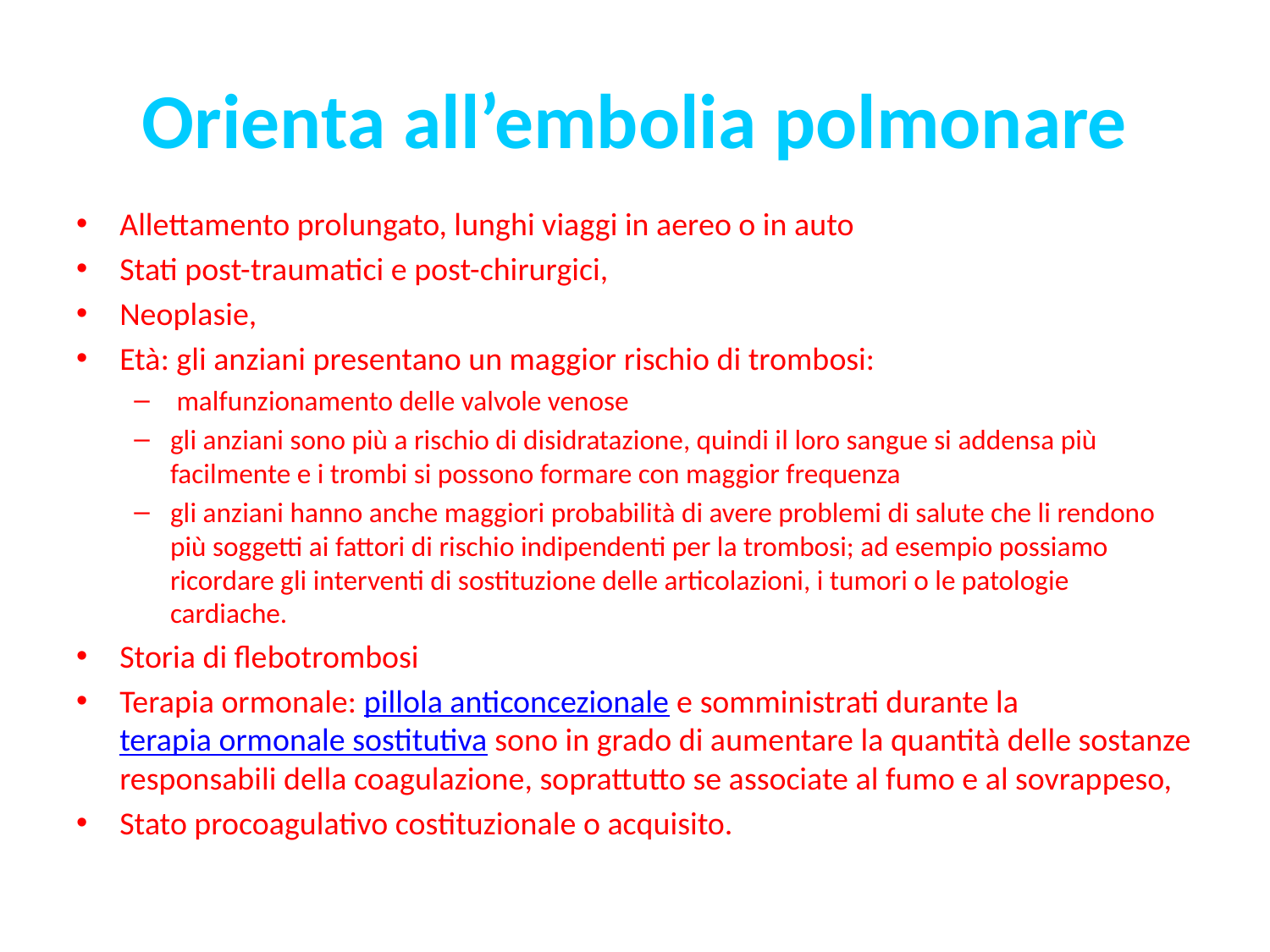

# Orienta all’embolia polmonare
Allettamento prolungato, lunghi viaggi in aereo o in auto
Stati post-traumatici e post-chirurgici,
Neoplasie,
Età: gli anziani presentano un maggior rischio di trombosi:
 malfunzionamento delle valvole venose
gli anziani sono più a rischio di disidratazione, quindi il loro sangue si addensa più facilmente e i trombi si possono formare con maggior frequenza
gli anziani hanno anche maggiori probabilità di avere problemi di salute che li rendono più soggetti ai fattori di rischio indipendenti per la trombosi; ad esempio possiamo ricordare gli interventi di sostituzione delle articolazioni, i tumori o le patologie cardiache.
Storia di flebotrombosi
Terapia ormonale: pillola anticoncezionale e somministrati durante la terapia ormonale sostitutiva sono in grado di aumentare la quantità delle sostanze responsabili della coagulazione, soprattutto se associate al fumo e al sovrappeso,
Stato procoagulativo costituzionale o acquisito.